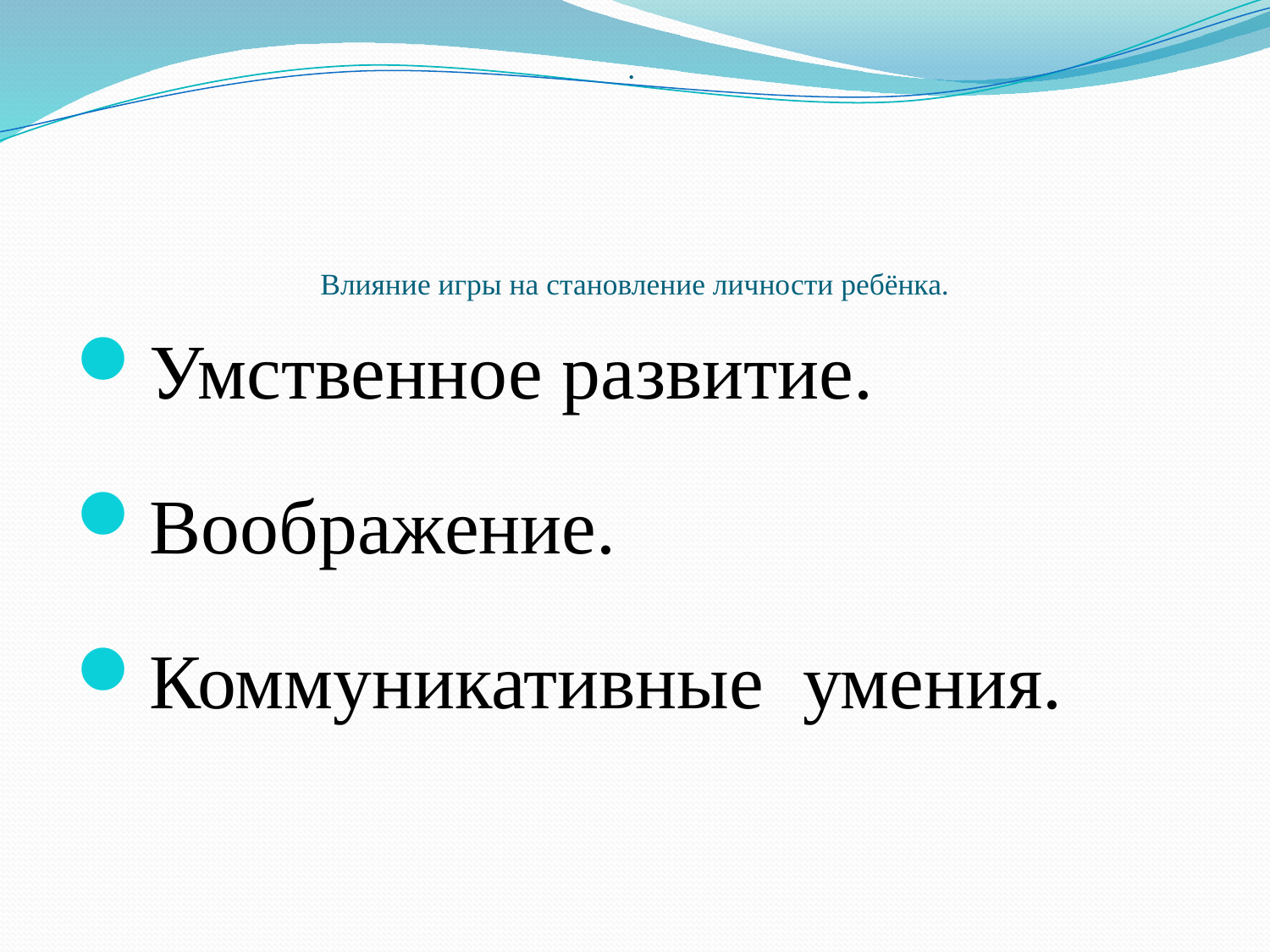

# . Влияние игры на становление личности ребёнка.
Умственное развитие.
Воображение.
Коммуникативные  умения.